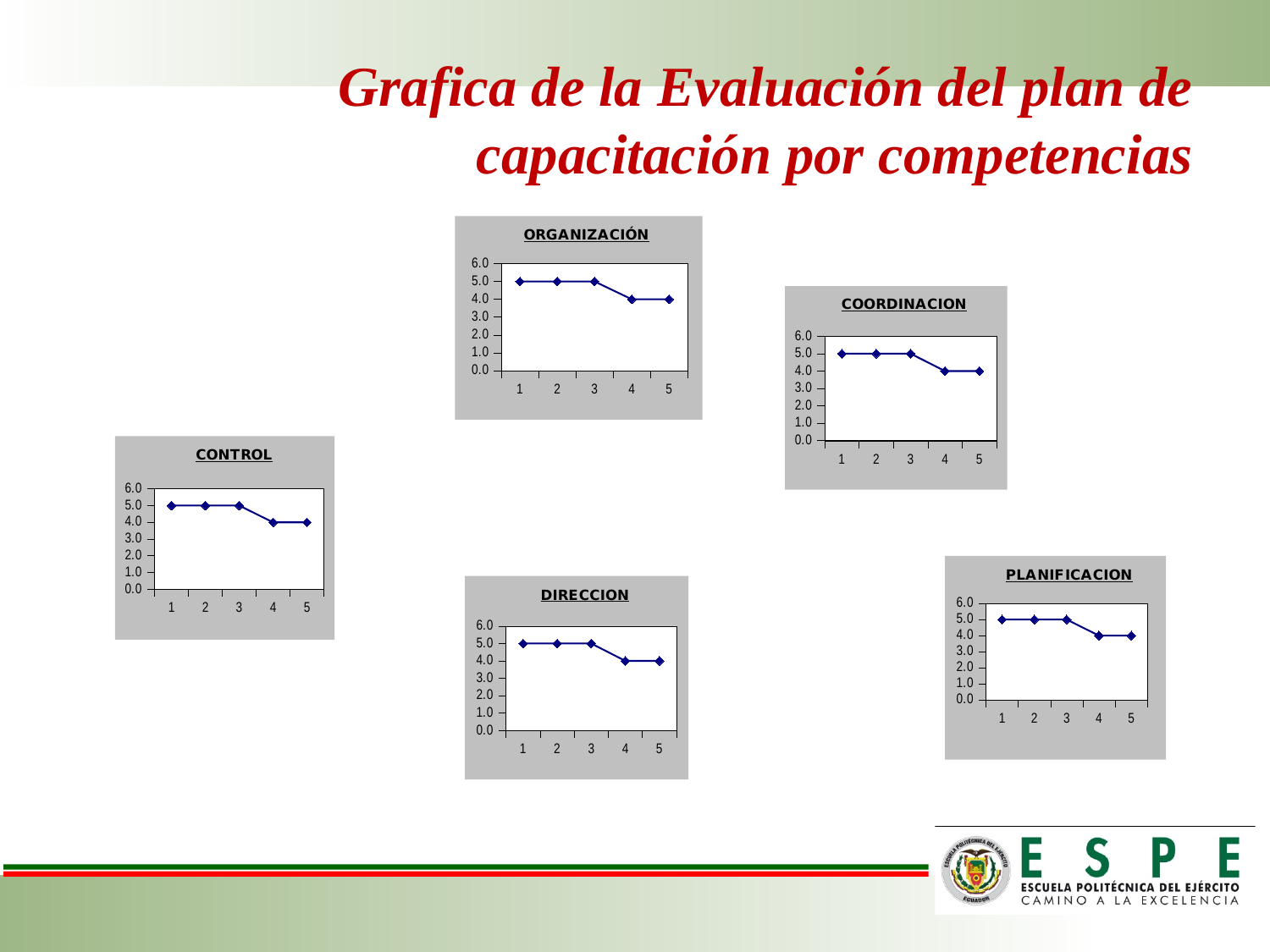

# Grafica de la Evaluación del plan de capacitación por competencias

### Chart

| Category |  |
|---|---|

### Chart

| Category |  |
|---|---|

### Chart

| Category |  |
|---|---|

### Chart

| Category |  |
|---|---|

### Chart

| Category |  |
|---|---|